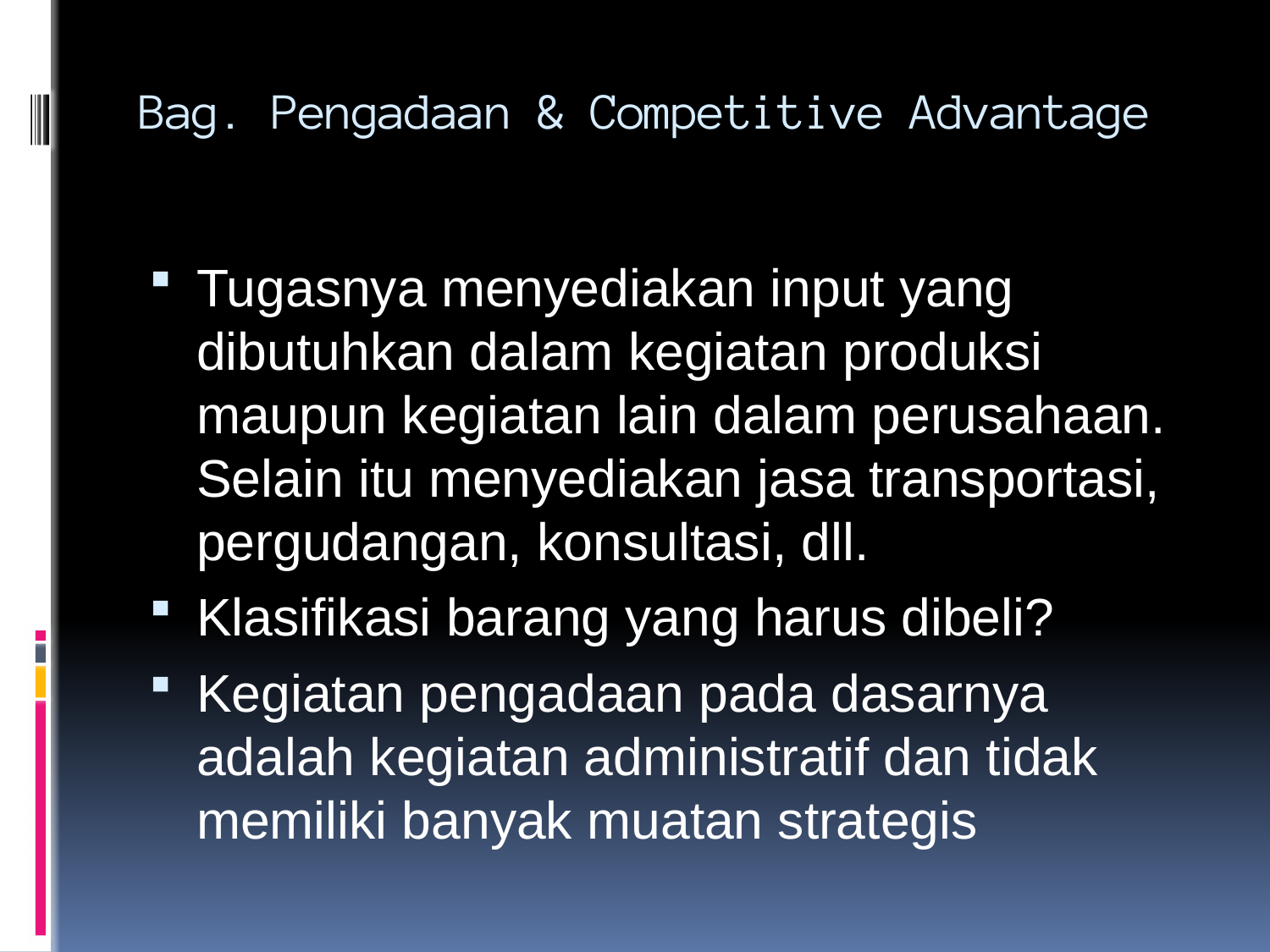

# Bag. Pengadaan & Competitive Advantage
Tugasnya menyediakan input yang dibutuhkan dalam kegiatan produksi maupun kegiatan lain dalam perusahaan. Selain itu menyediakan jasa transportasi, pergudangan, konsultasi, dll.
Klasifikasi barang yang harus dibeli?
Kegiatan pengadaan pada dasarnya adalah kegiatan administratif dan tidak memiliki banyak muatan strategis